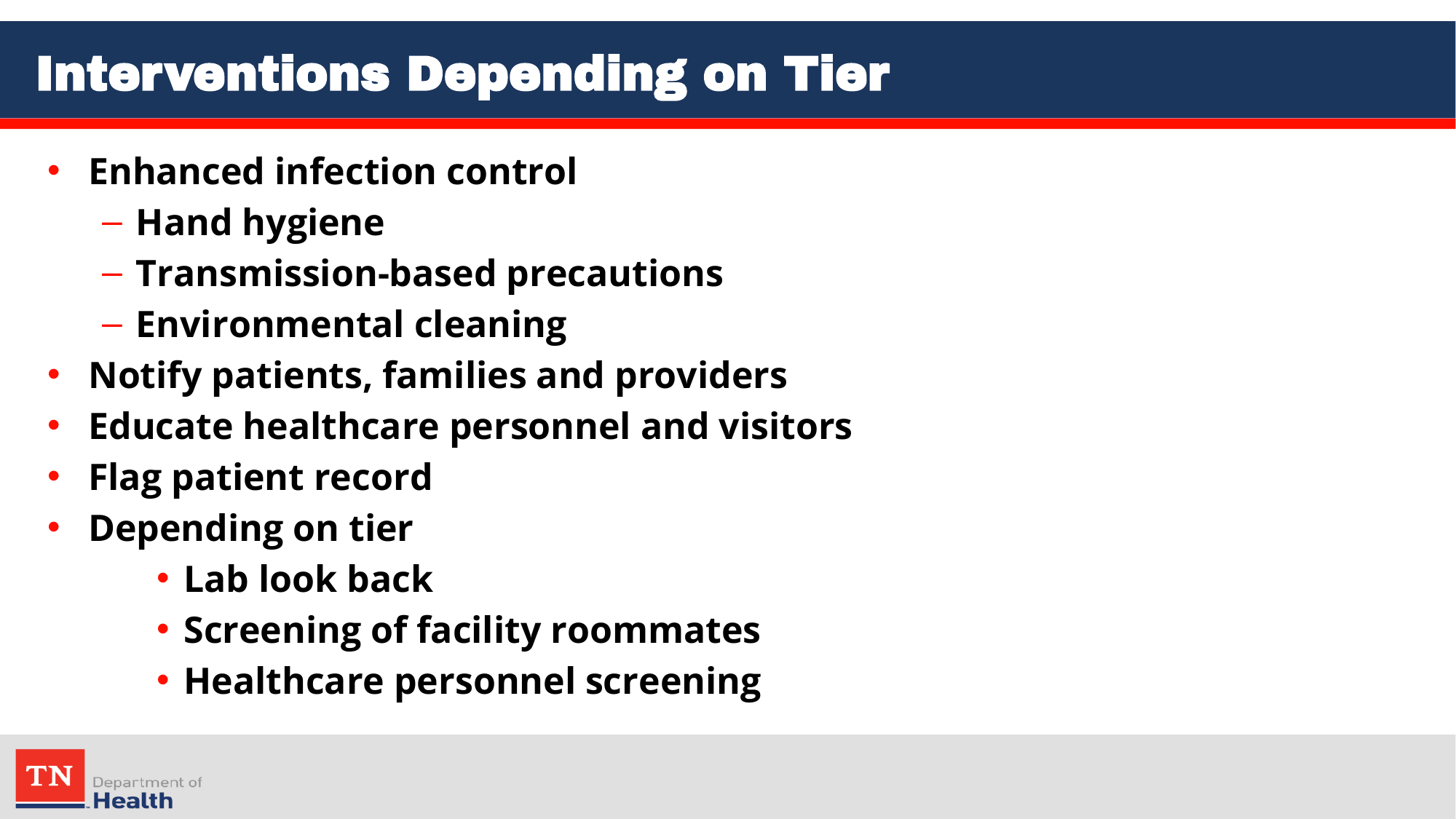

# Interventions Depending on Tier
Enhanced infection control
Hand hygiene
Transmission-based precautions
Environmental cleaning
Notify patients, families and providers
Educate healthcare personnel and visitors
Flag patient record
Depending on tier
Lab look back
Screening of facility roommates
Healthcare personnel screening